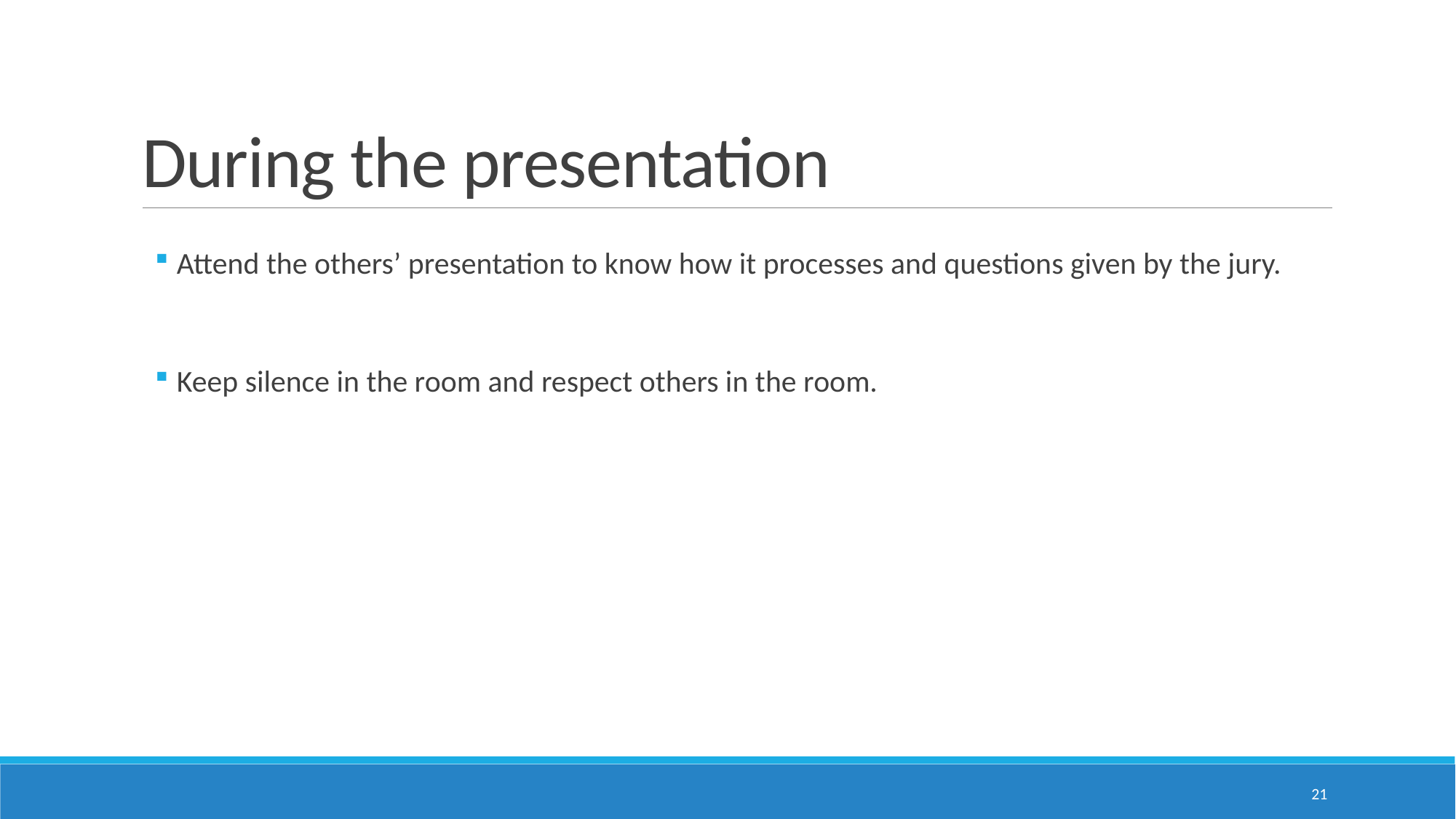

# During the presentation
Attend the others’ presentation to know how it processes and questions given by the jury.

Keep silence in the room and respect others in the room.

21